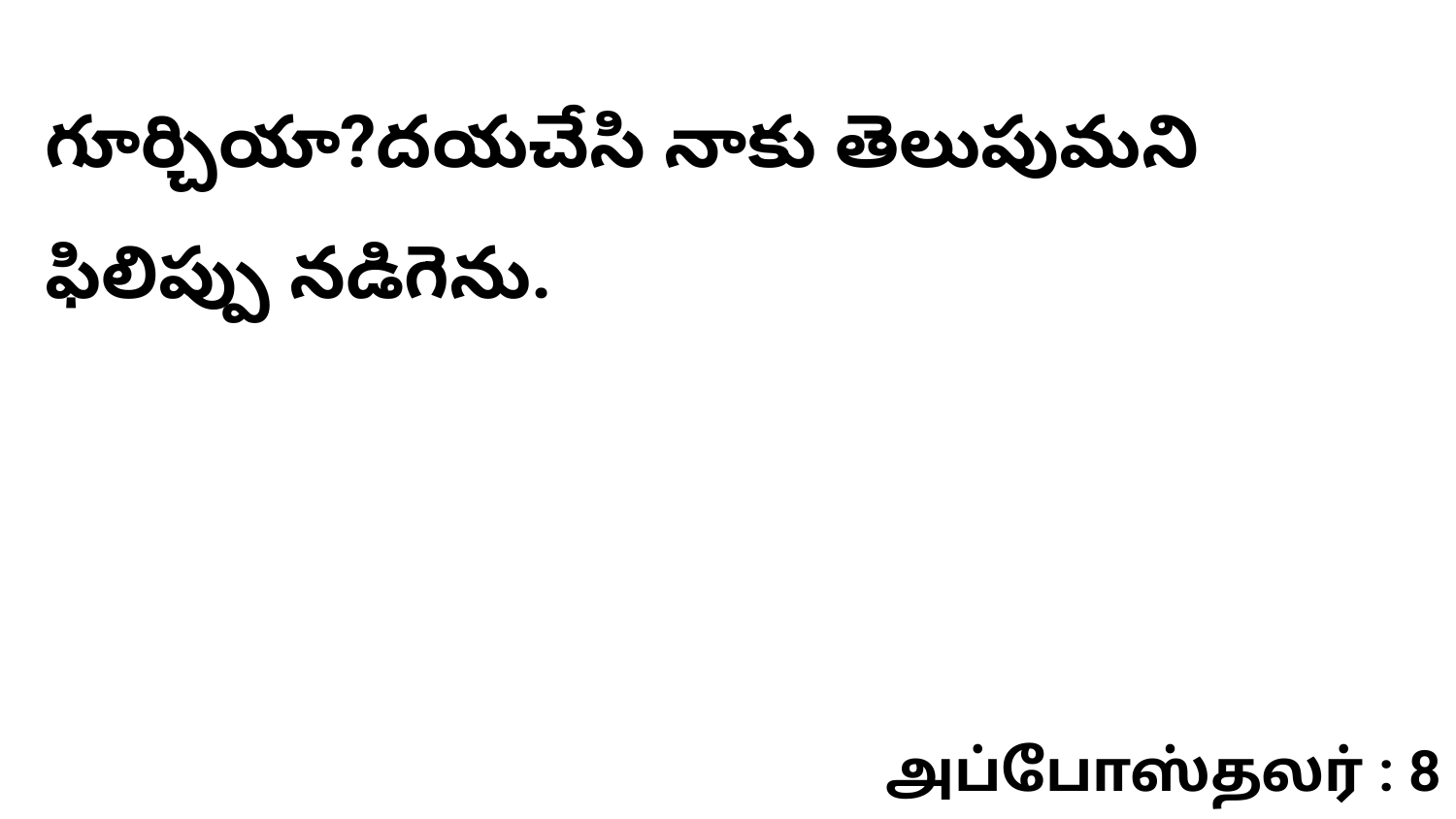

గూర్చియా?దయచేసి నాకు తెలుపుమని ఫిలిప్పు నడిగెను.
அப்போஸ்தலர் : 8